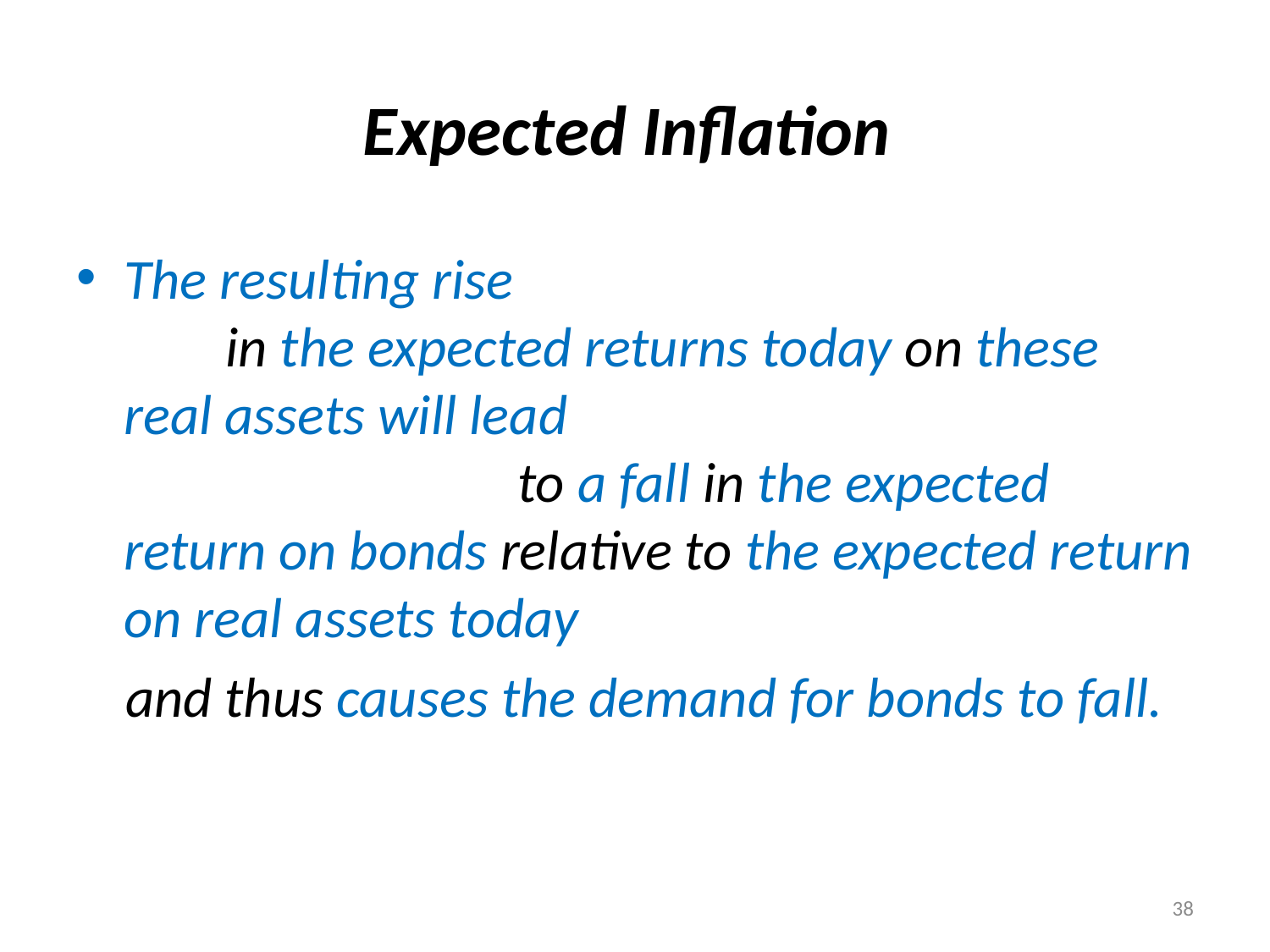

# Expected Inflation
The resulting rise                                                              in the expected returns today on these real assets will lead                                                                                 to a fall in the expected return on bonds relative to the expected return on real assets today
and thus causes the demand for bonds to fall.

38